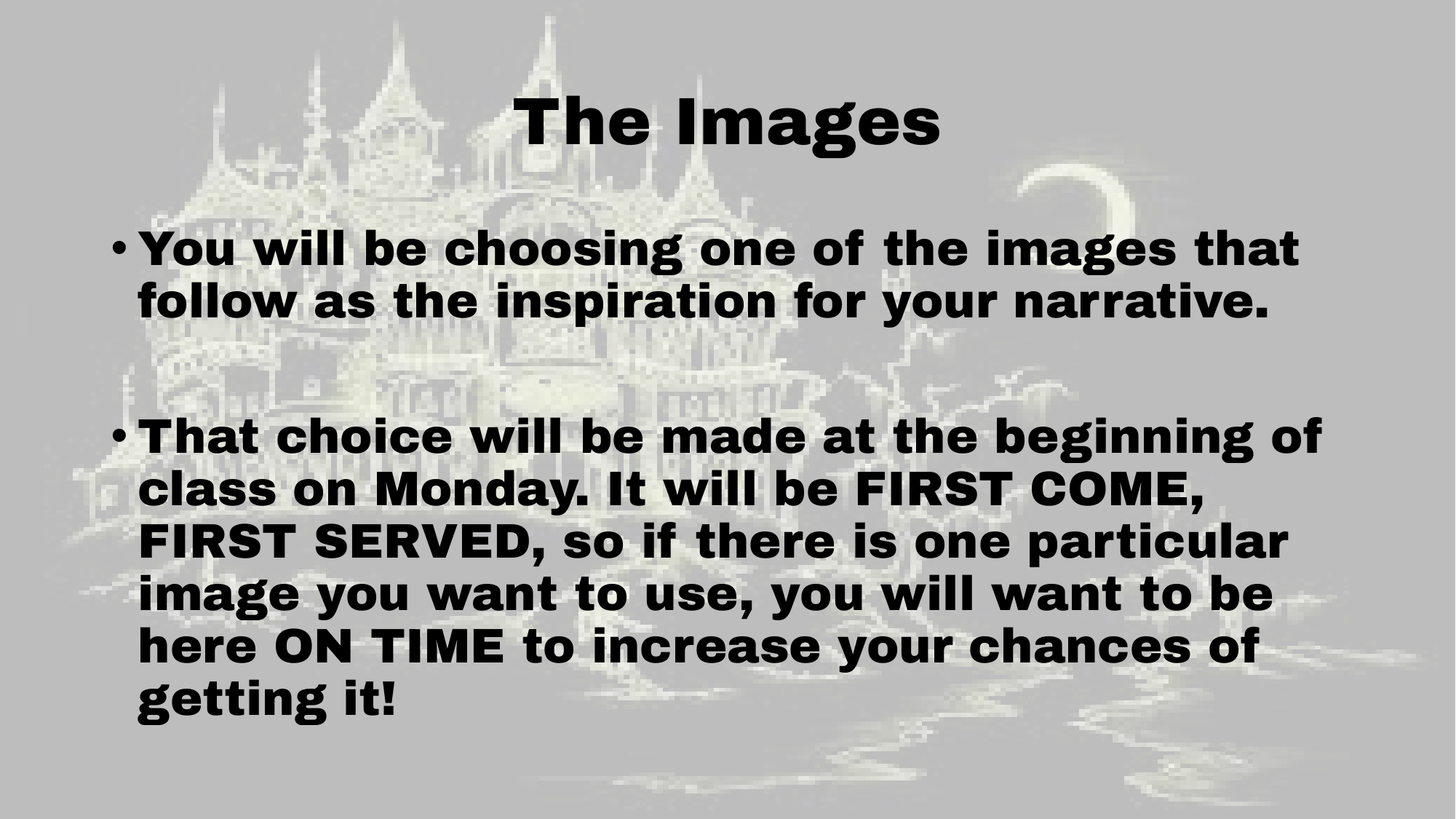

# The Images
You will be choosing one of the images that follow as the inspiration for your narrative.

That choice will be made at the beginning of class on Monday. It will be FIRST COME, FIRST SERVED, so if there is one particular image you want to use, you will want to be here ON TIME to increase your chances of getting it!